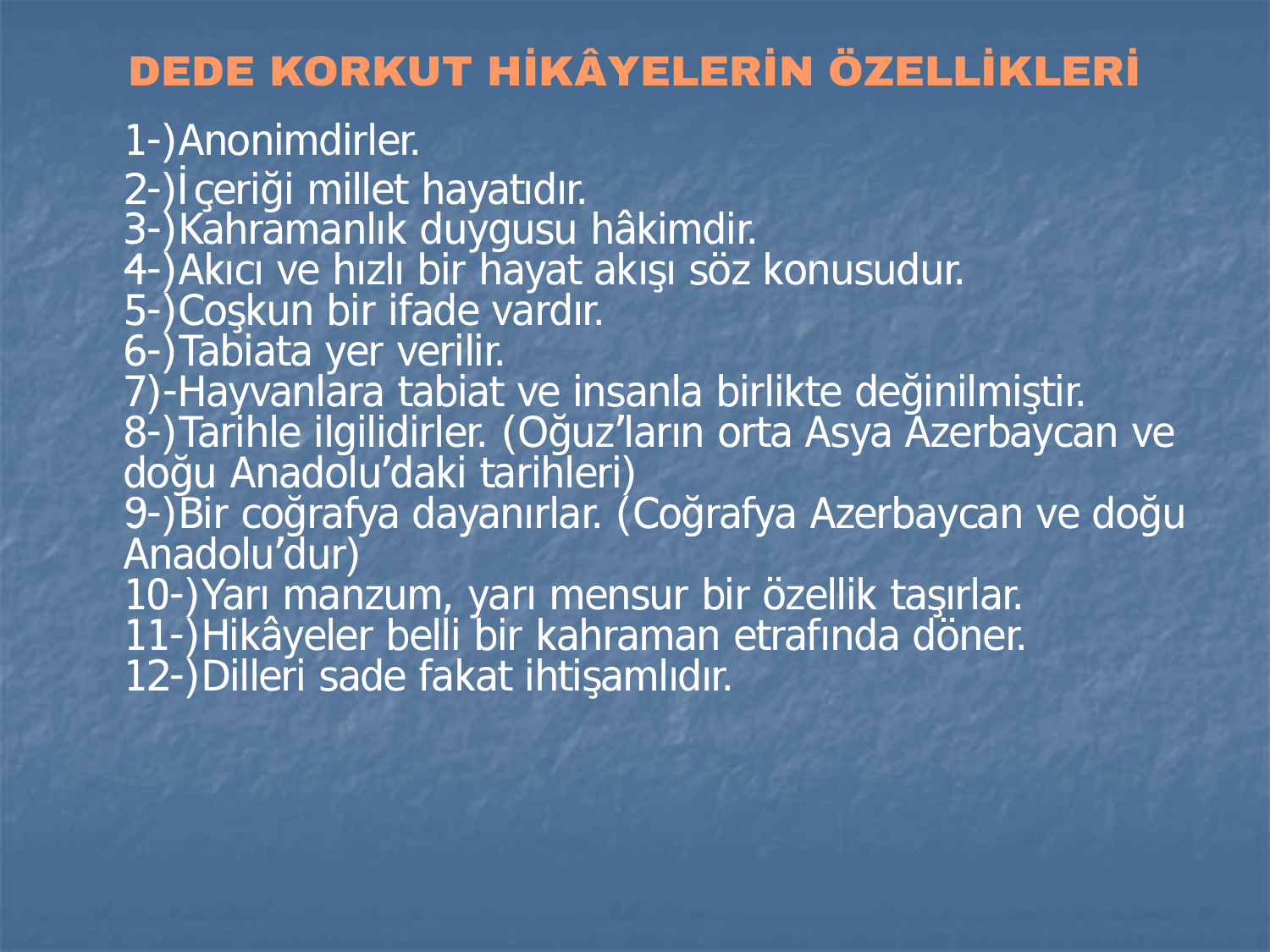

# DEDE KORKUT HİKÂYELERİN ÖZELLİKLERİ
	1-)Anonimdirler.
	2-)İçeriği millet hayatıdır.
3-)Kahramanlık duygusu hâkimdir.
4-)Akıcı ve hızlı bir hayat akışı söz konusudur.
5-)Coşkun bir ifade vardır.
6-)Tabiata yer verilir.
7)-Hayvanlara tabiat ve insanla birlikte değinilmiştir.
8-)Tarihle ilgilidirler. (Oğuz’ların orta Asya Azerbaycan ve doğu Anadolu’daki tarihleri)
9-)Bir coğrafya dayanırlar. (Coğrafya Azerbaycan ve doğu Anadolu’dur)
10-)Yarı manzum, yarı mensur bir özellik taşırlar.
11-)Hikâyeler belli bir kahraman etrafında döner.
12-)Dilleri sade fakat ihtişamlıdır.